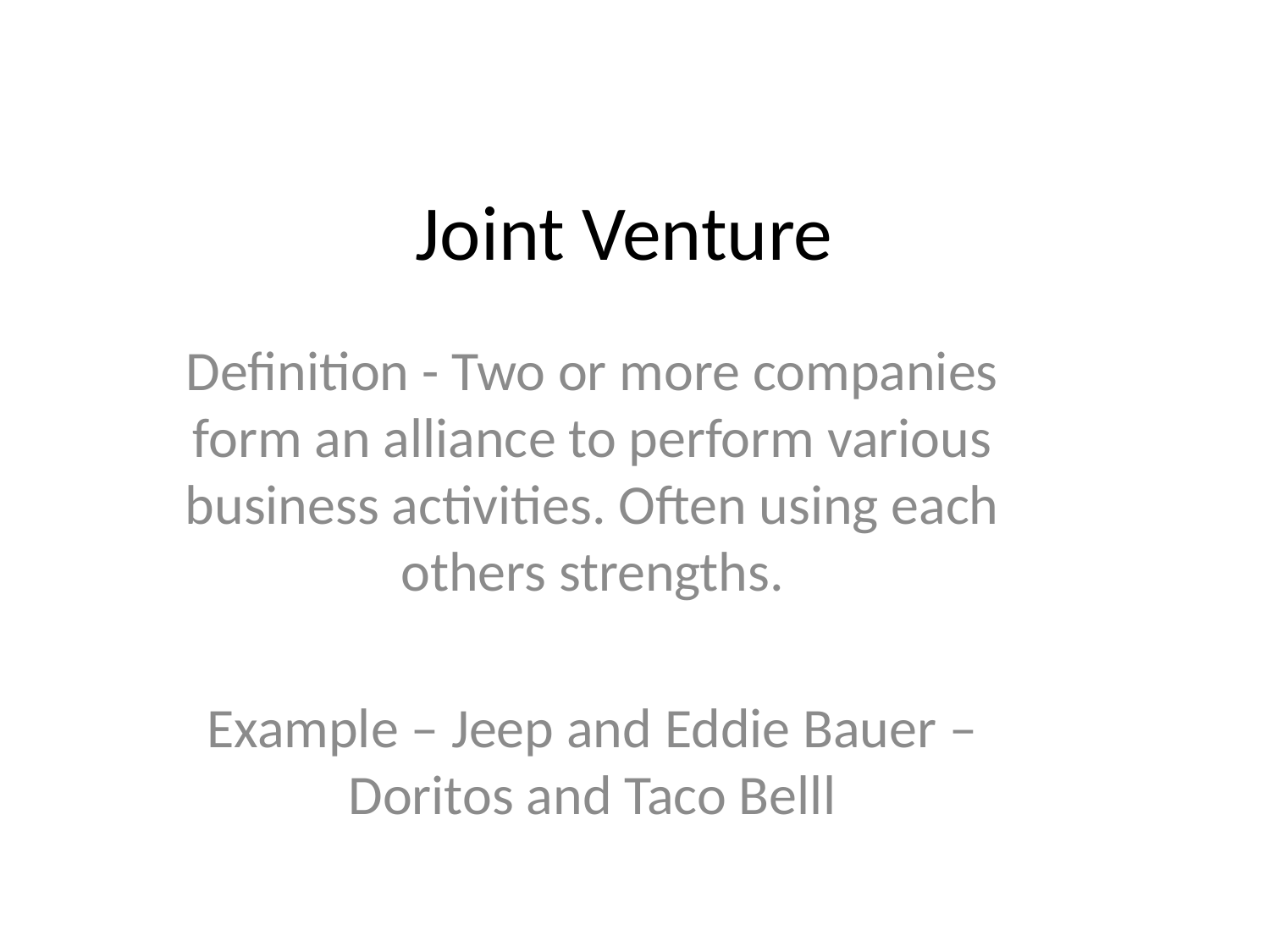

# Joint Venture
Definition - Two or more companies form an alliance to perform various business activities. Often using each others strengths.

Example – Jeep and Eddie Bauer – Doritos and Taco Belll